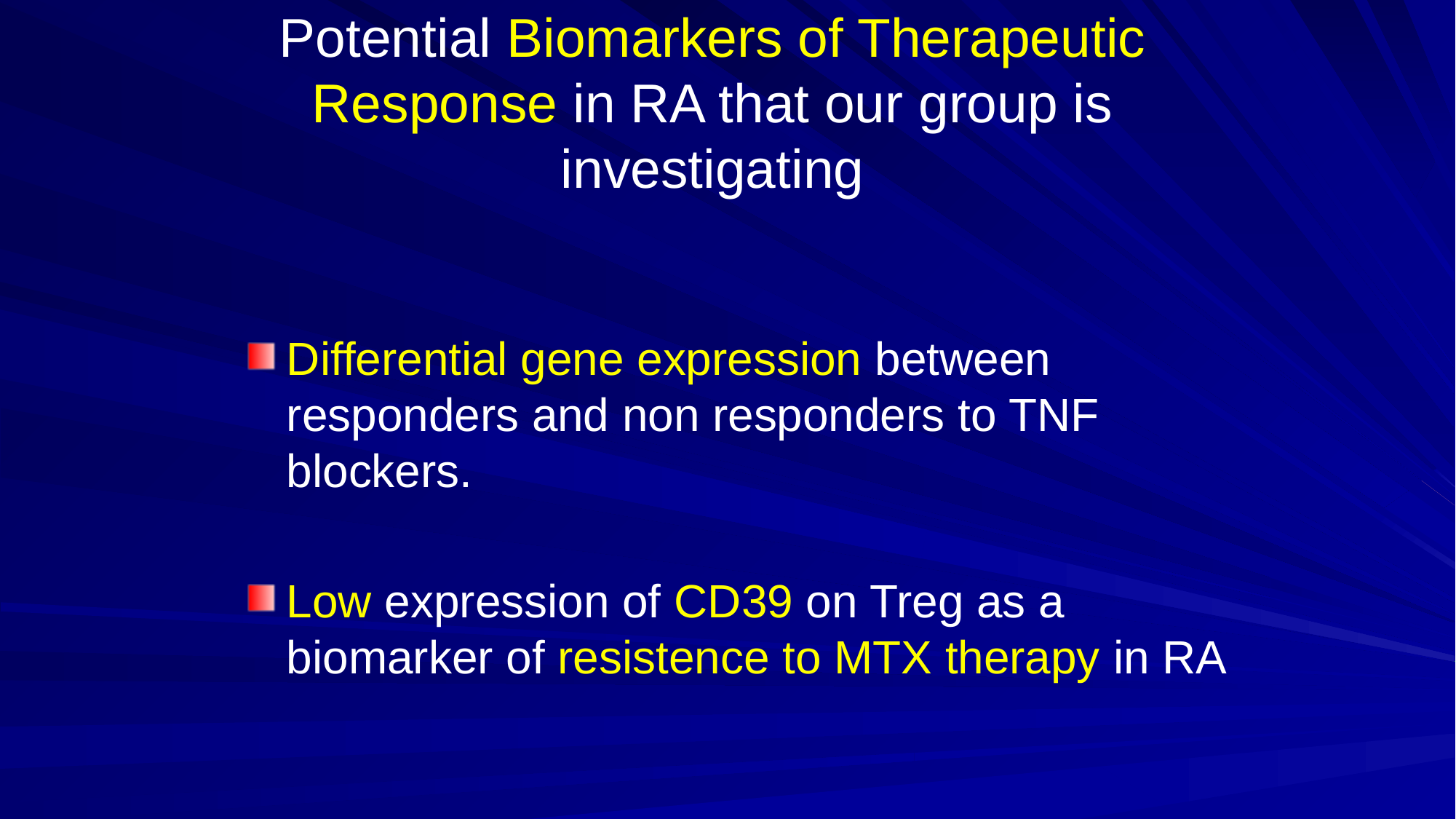

# Potential Biomarkers of Therapeutic Response in RA that our group is investigating
Differential gene expression between responders and non responders to TNF blockers.

Low expression of CD39 on Treg as a biomarker of resistence to MTX therapy in RA